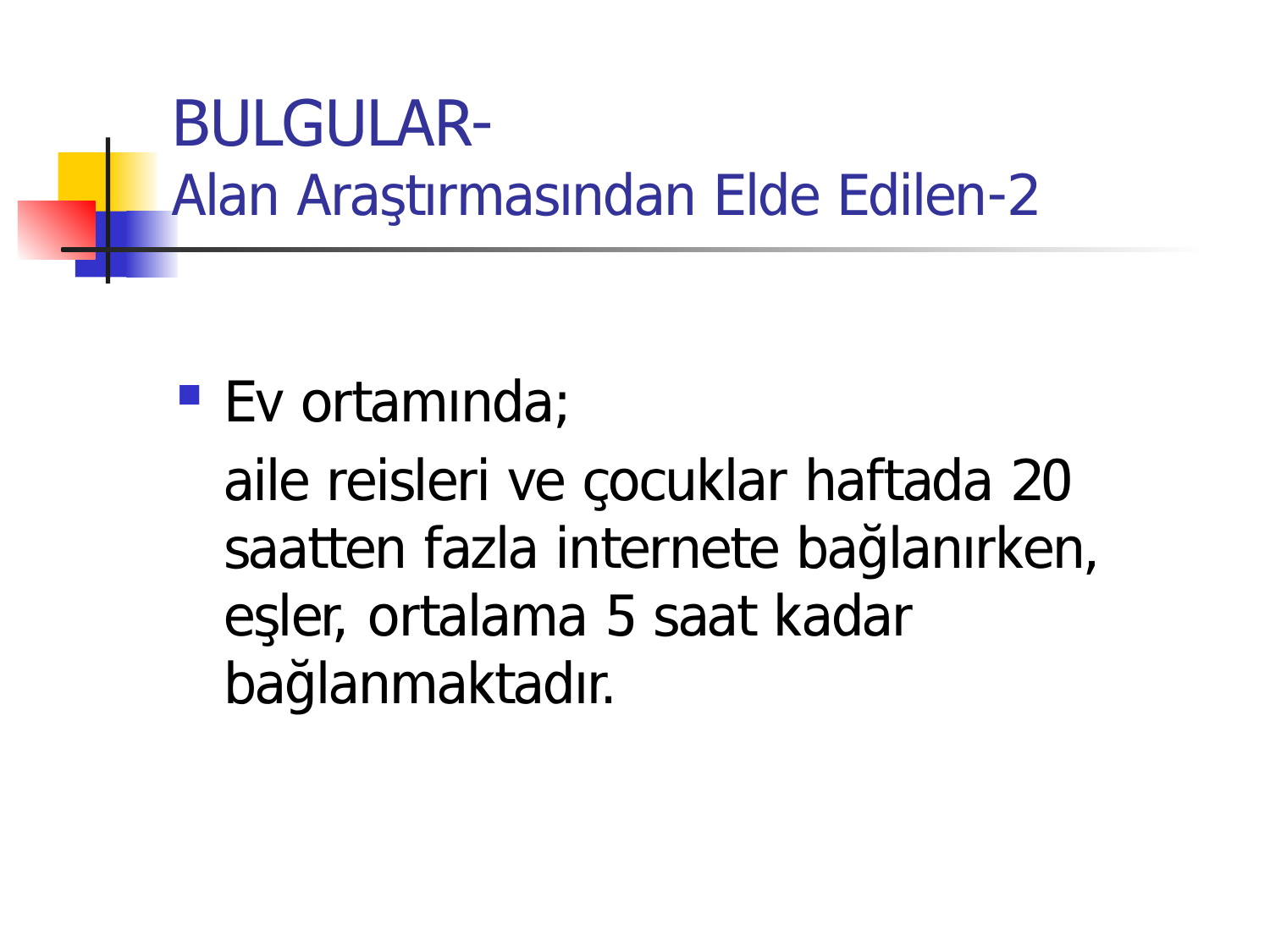

# BULGULAR- Alan Araştırmasından Elde Edilen-2

Ev ortamında;
	aile reisleri ve çocuklar haftada 20 saatten fazla internete bağlanırken, eşler, ortalama 5 saat kadar bağlanmaktadır.